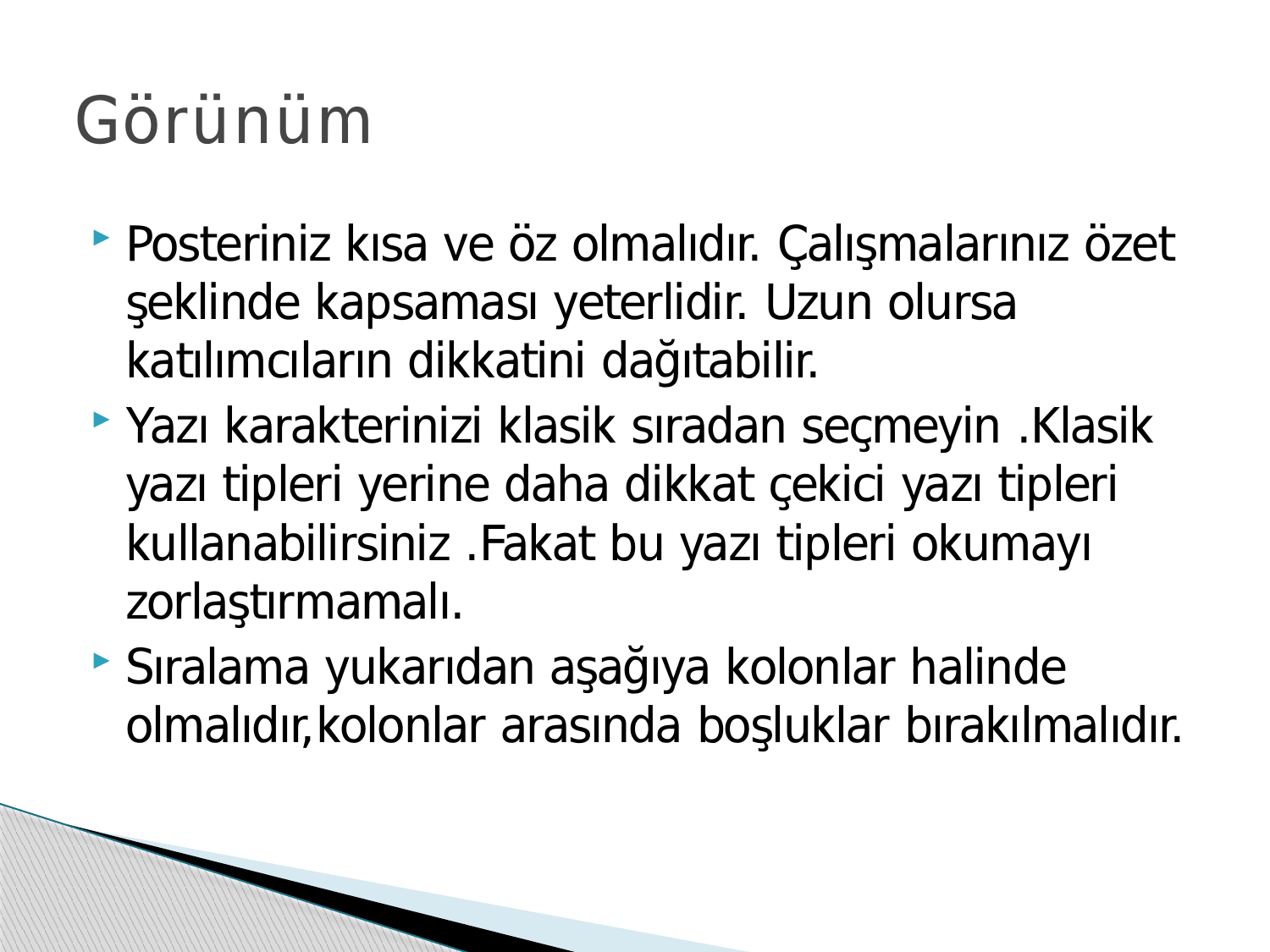

# Görünüm
Posteriniz kısa ve öz olmalıdır. Çalışmalarınız özet şeklinde kapsaması yeterlidir. Uzun olursa katılımcıların dikkatini dağıtabilir.
Yazı karakterinizi klasik sıradan seçmeyin .Klasik  yazı tipleri yerine daha dikkat çekici yazı tipleri kullanabilirsiniz .Fakat bu yazı tipleri okumayı zorlaştırmamalı.
Sıralama yukarıdan aşağıya kolonlar halinde olmalıdır,kolonlar arasında boşluklar bırakılmalıdır.